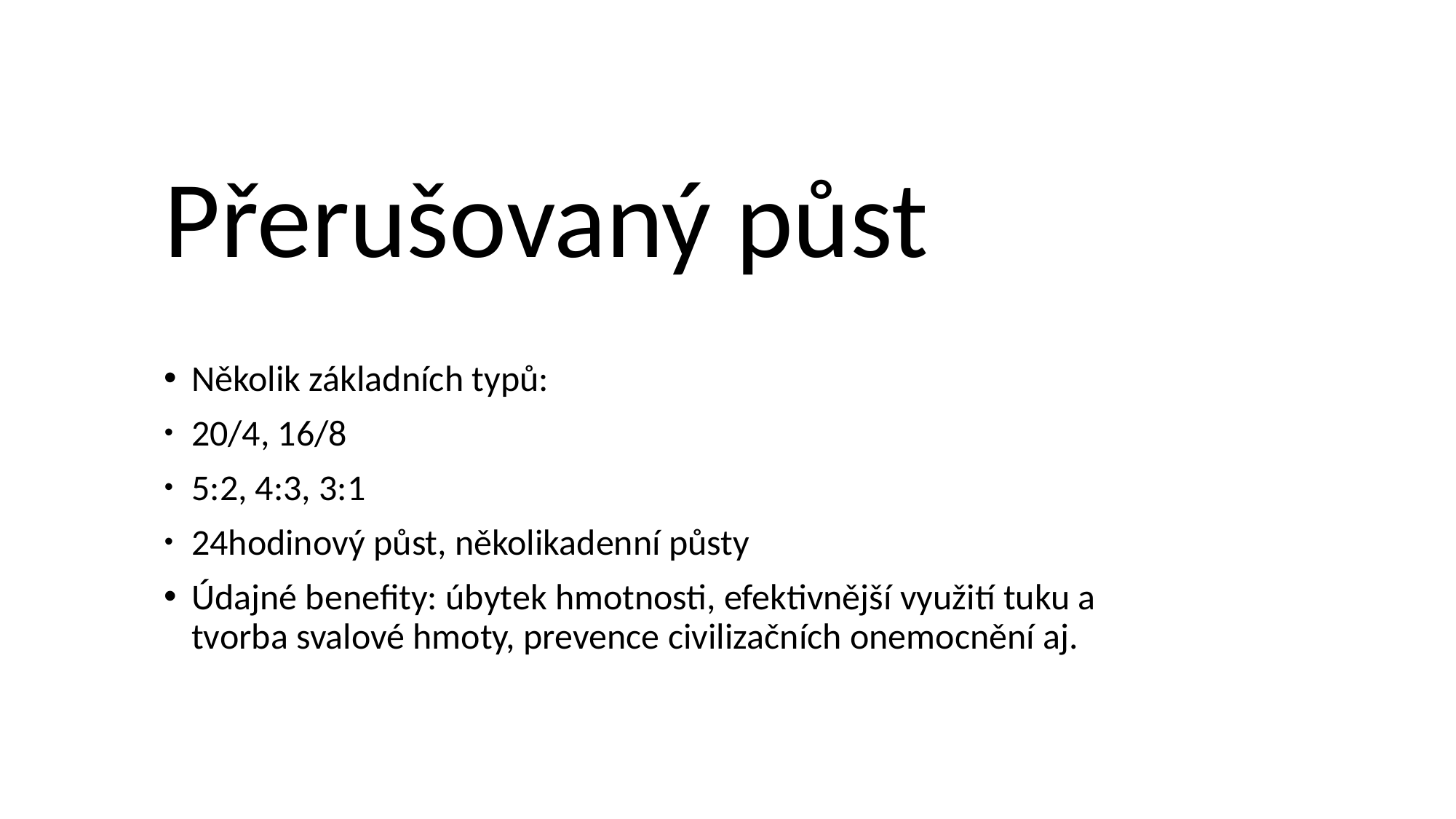

# Přerušovaný půst
Několik základních typů:
20/4, 16/8
5:2, 4:3, 3:1
24hodinový půst, několikadenní půsty
Údajné benefity: úbytek hmotnosti, efektivnější využití tuku a tvorba svalové hmoty, prevence civilizačních onemocnění aj.